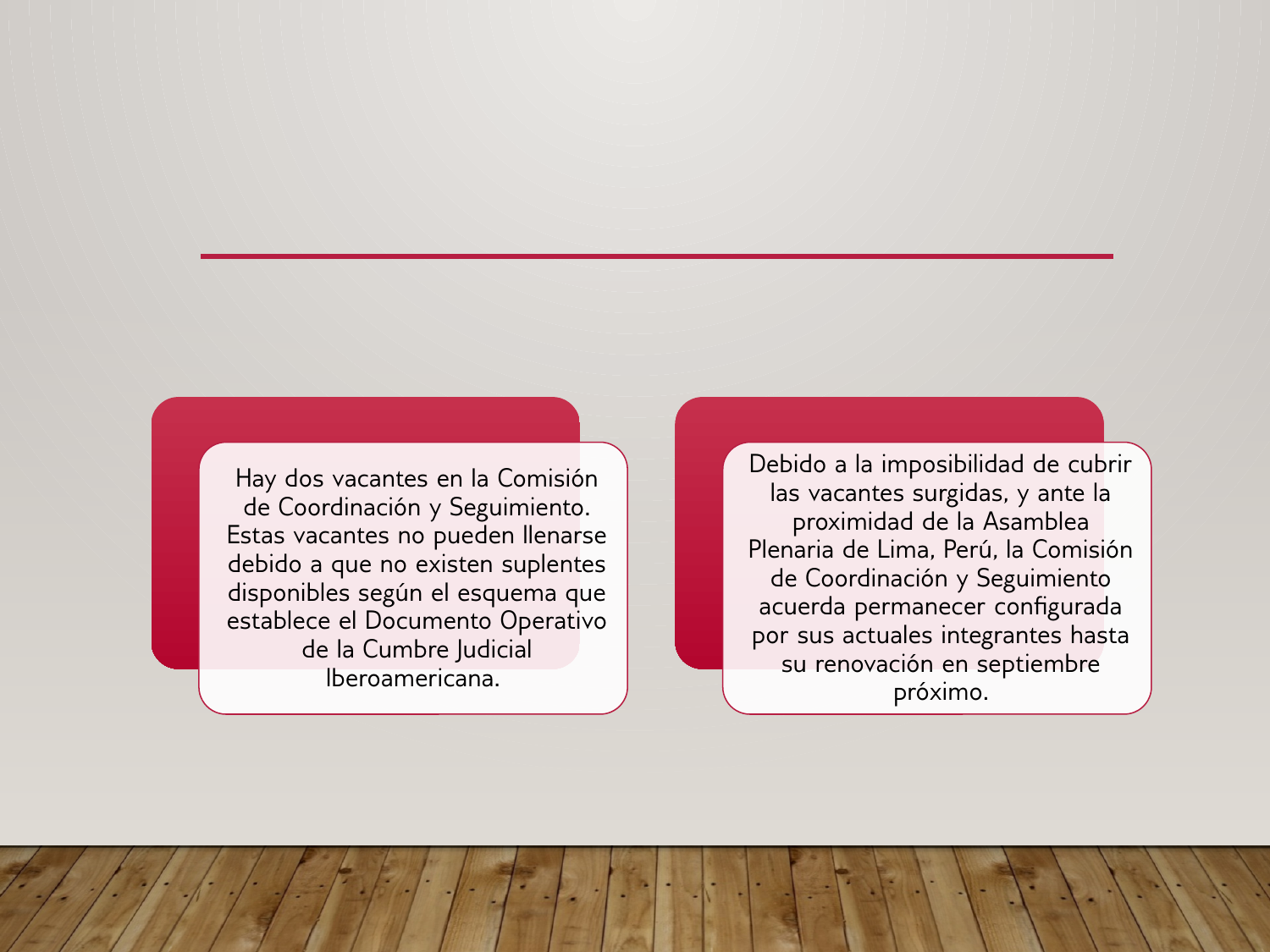

#
Hay dos vacantes en la Comisión de Coordinación y Seguimiento. Estas vacantes no pueden llenarse debido a que no existen suplentes disponibles según el esquema que establece el Documento Operativo de la Cumbre Judicial Iberoamericana.
Debido a la imposibilidad de cubrir las vacantes surgidas, y ante la proximidad de la Asamblea Plenaria de Lima, Perú, la Comisión de Coordinación y Seguimiento acuerda permanecer configurada por sus actuales integrantes hasta su renovación en septiembre próximo.